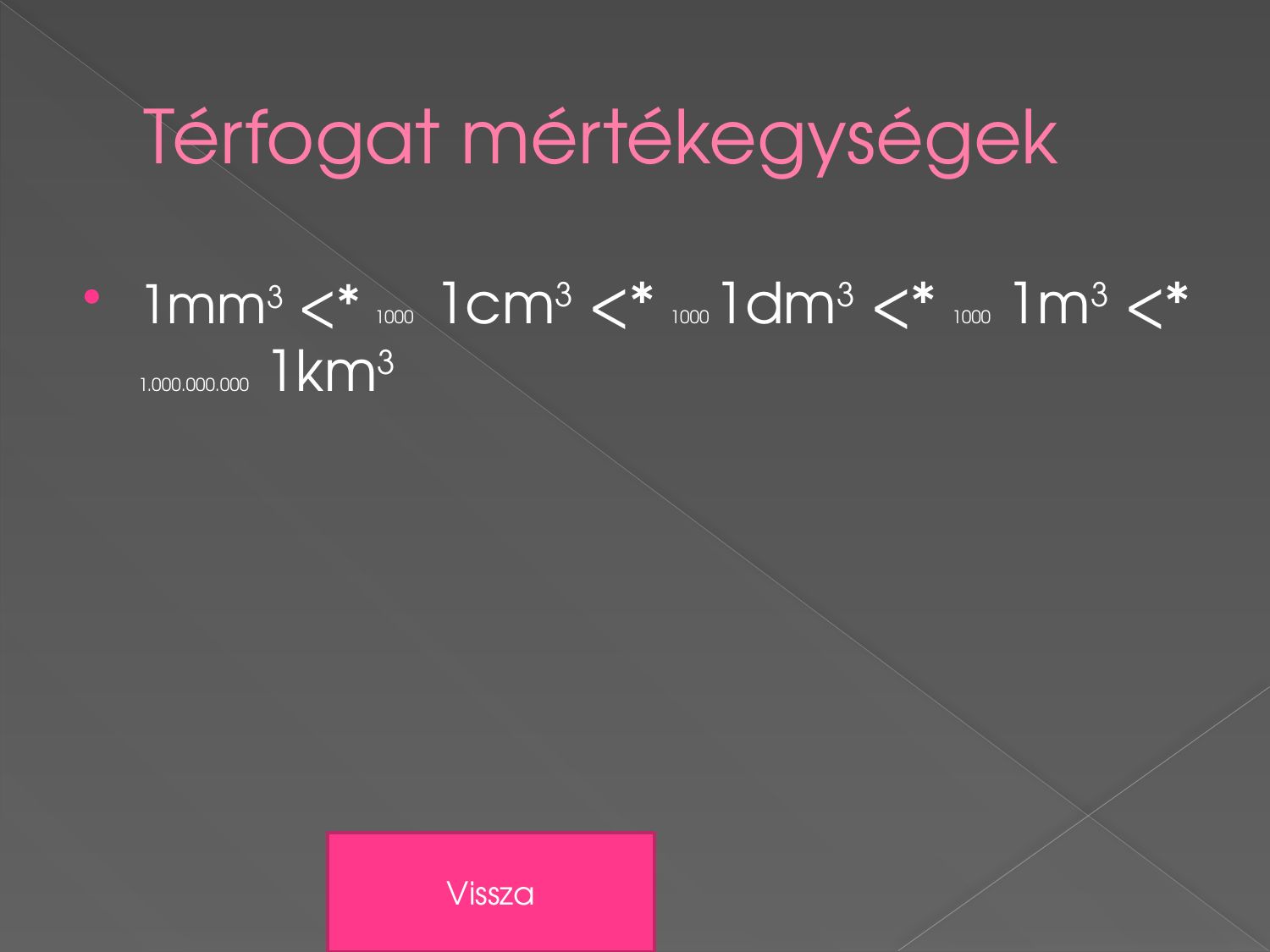

# Térfogat mértékegységek
1mm3 <* 1000  1cm3 <* 1000 1dm3 <* 1000 1m3 <* 1.000.000.000 1km3
Vissza